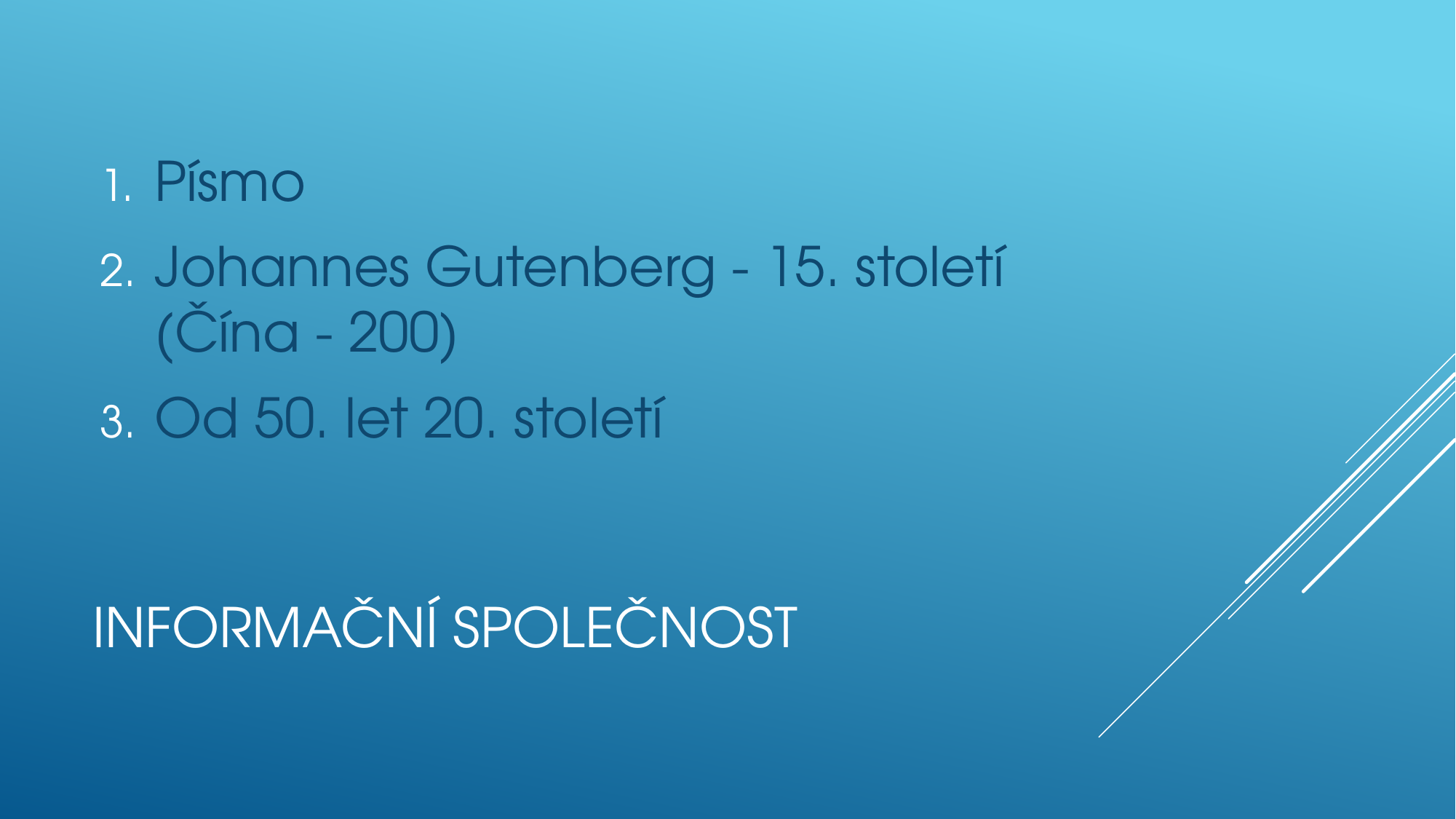

Písmo
Johannes Gutenberg - 15. století (Čína - 200)
Od 50. let 20. století
# Informační společnost